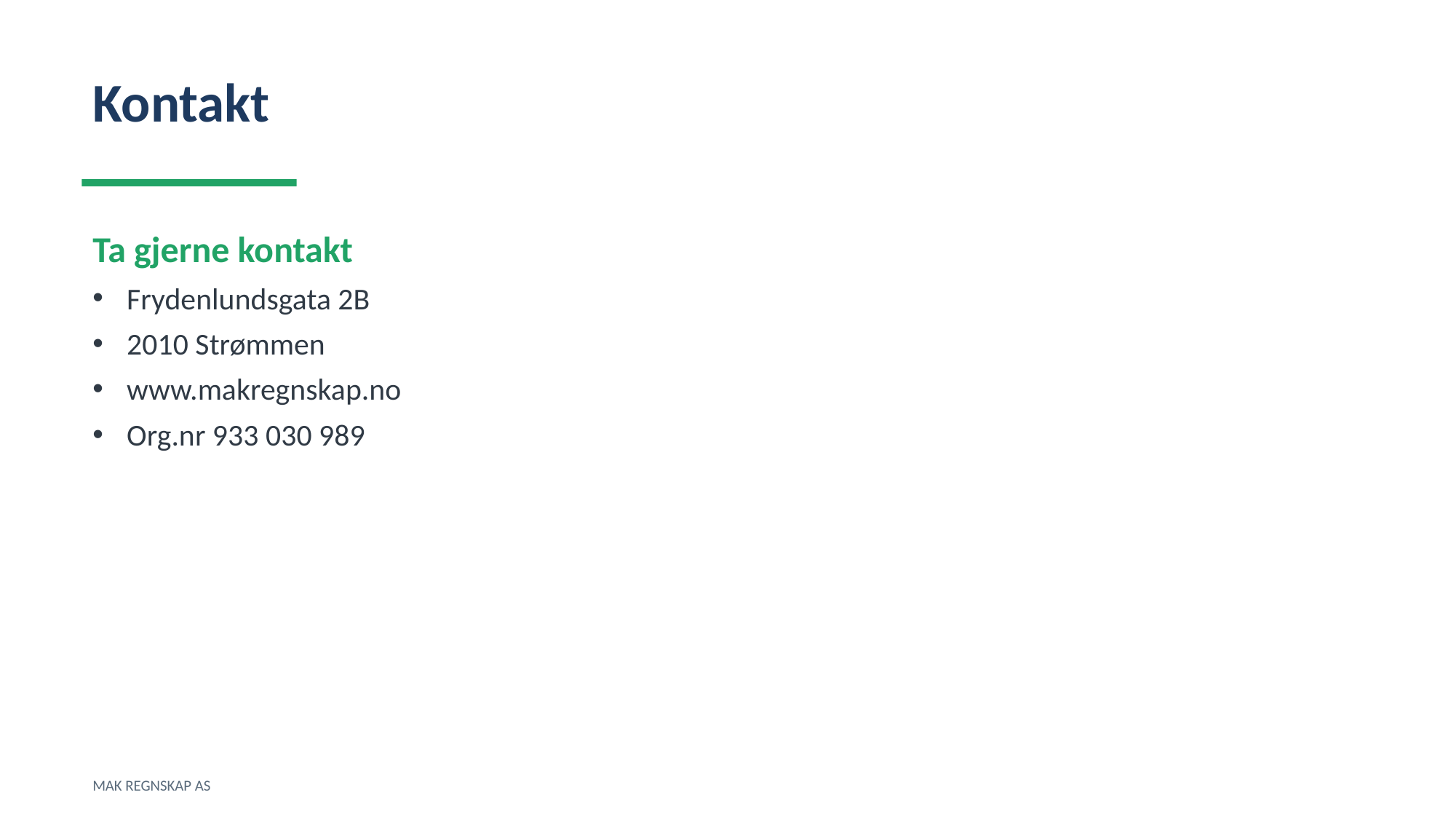

Kontakt

Ta gjerne kontakt
Frydenlundsgata 2B
2010 Strømmen
www.makregnskap.no
Org.nr 933 030 989
MAK REGNSKAP AS